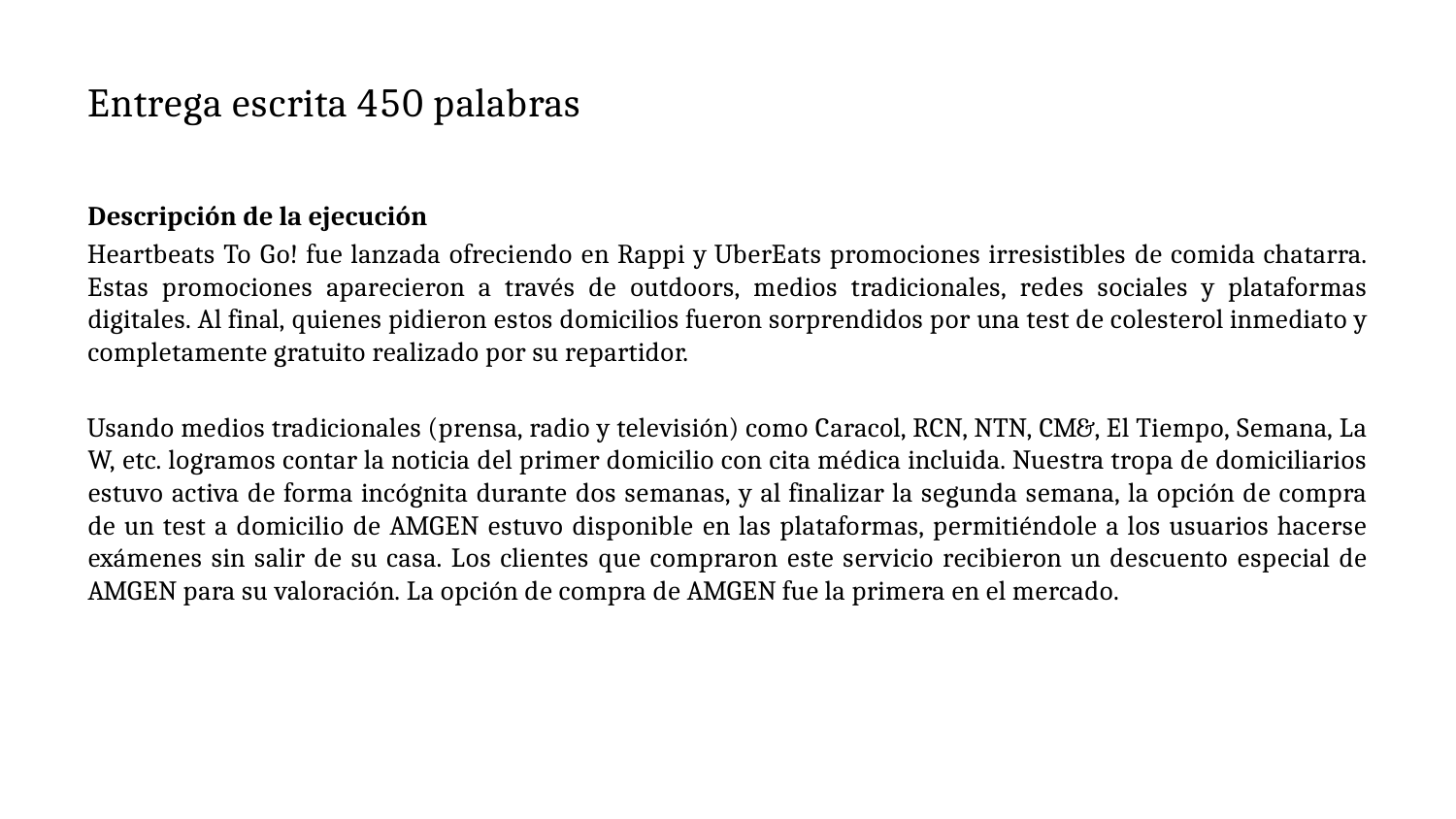

# Entrega escrita 450 palabras
Descripción de la ejecución
Heartbeats To Go! fue lanzada ofreciendo en Rappi y UberEats promociones irresistibles de comida chatarra. Estas promociones aparecieron a través de outdoors, medios tradicionales, redes sociales y plataformas digitales. Al final, quienes pidieron estos domicilios fueron sorprendidos por una test de colesterol inmediato y completamente gratuito realizado por su repartidor.

Usando medios tradicionales (prensa, radio y televisión) como Caracol, RCN, NTN, CM&, El Tiempo, Semana, La W, etc. logramos contar la noticia del primer domicilio con cita médica incluida. Nuestra tropa de domiciliarios estuvo activa de forma incógnita durante dos semanas, y al finalizar la segunda semana, la opción de compra de un test a domicilio de AMGEN estuvo disponible en las plataformas, permitiéndole a los usuarios hacerse exámenes sin salir de su casa. Los clientes que compraron este servicio recibieron un descuento especial de AMGEN para su valoración. La opción de compra de AMGEN fue la primera en el mercado.